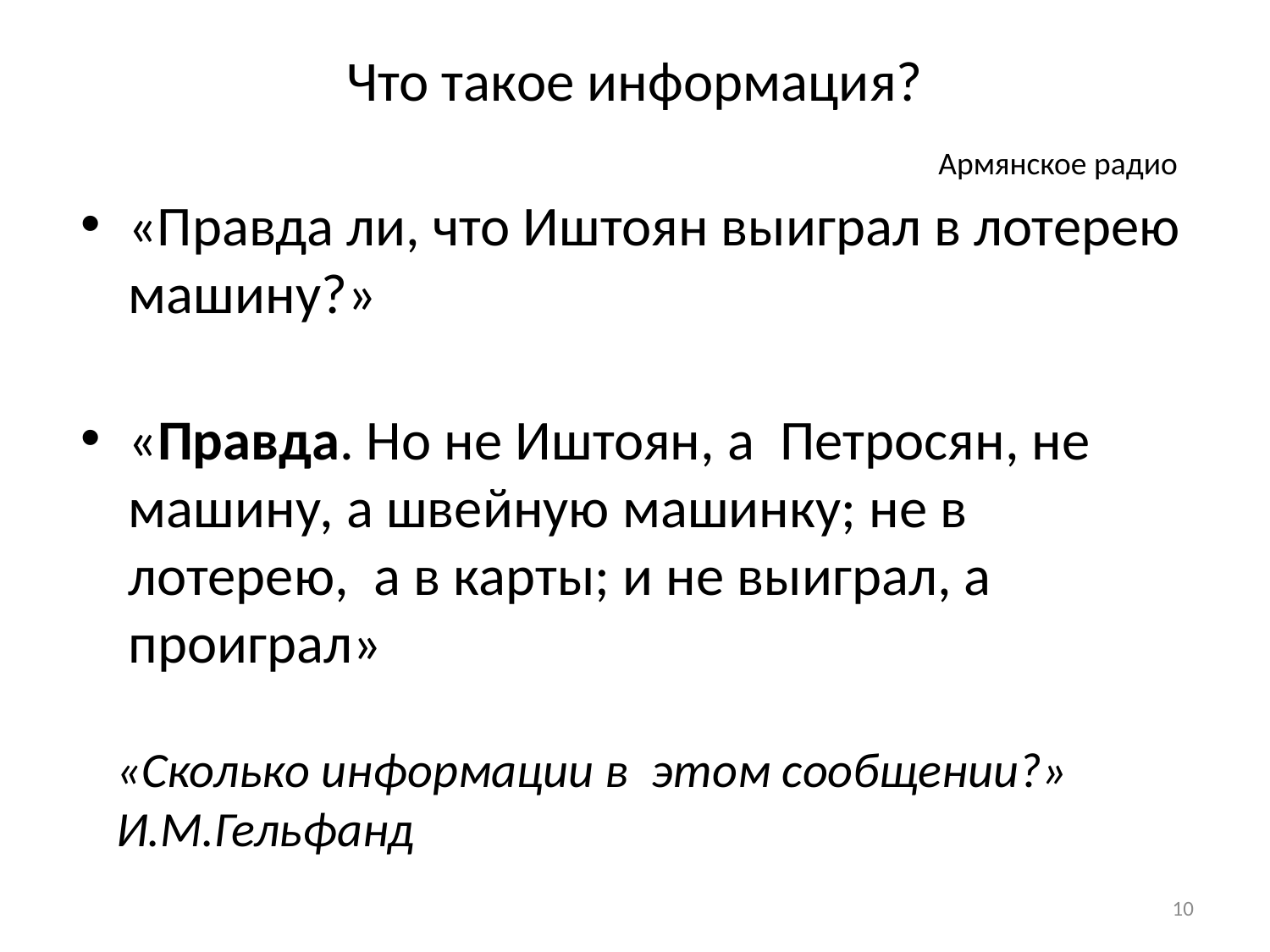

# Что такое информация?
Армянское радио
«Правда ли, что Иштоян выиграл в лотерею машину?»
«Правда. Но не Иштоян, а  Петросян, не машину, а швейную машинку; не в лотерею,  а в карты; и не выиграл, а проиграл»
«Сколько информации в  этом сообщении?»
И.М.Гельфанд
10